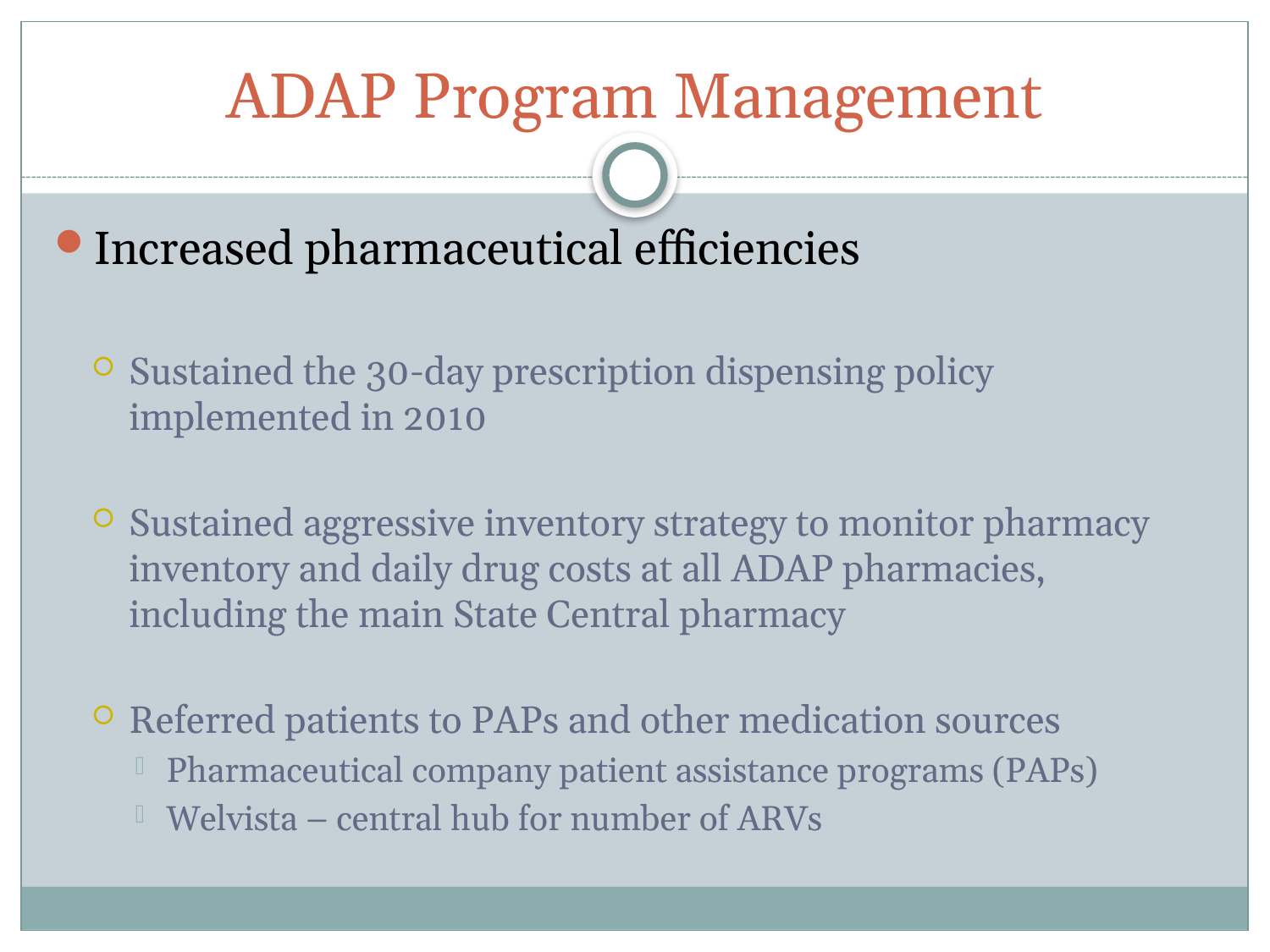

# ADAP Program Management
Increased pharmaceutical efficiencies

Sustained the 30-day prescription dispensing policy implemented in 2010

Sustained aggressive inventory strategy to monitor pharmacy inventory and daily drug costs at all ADAP pharmacies, including the main State Central pharmacy

Referred patients to PAPs and other medication sources
Pharmaceutical company patient assistance programs (PAPs)
Welvista – central hub for number of ARVs